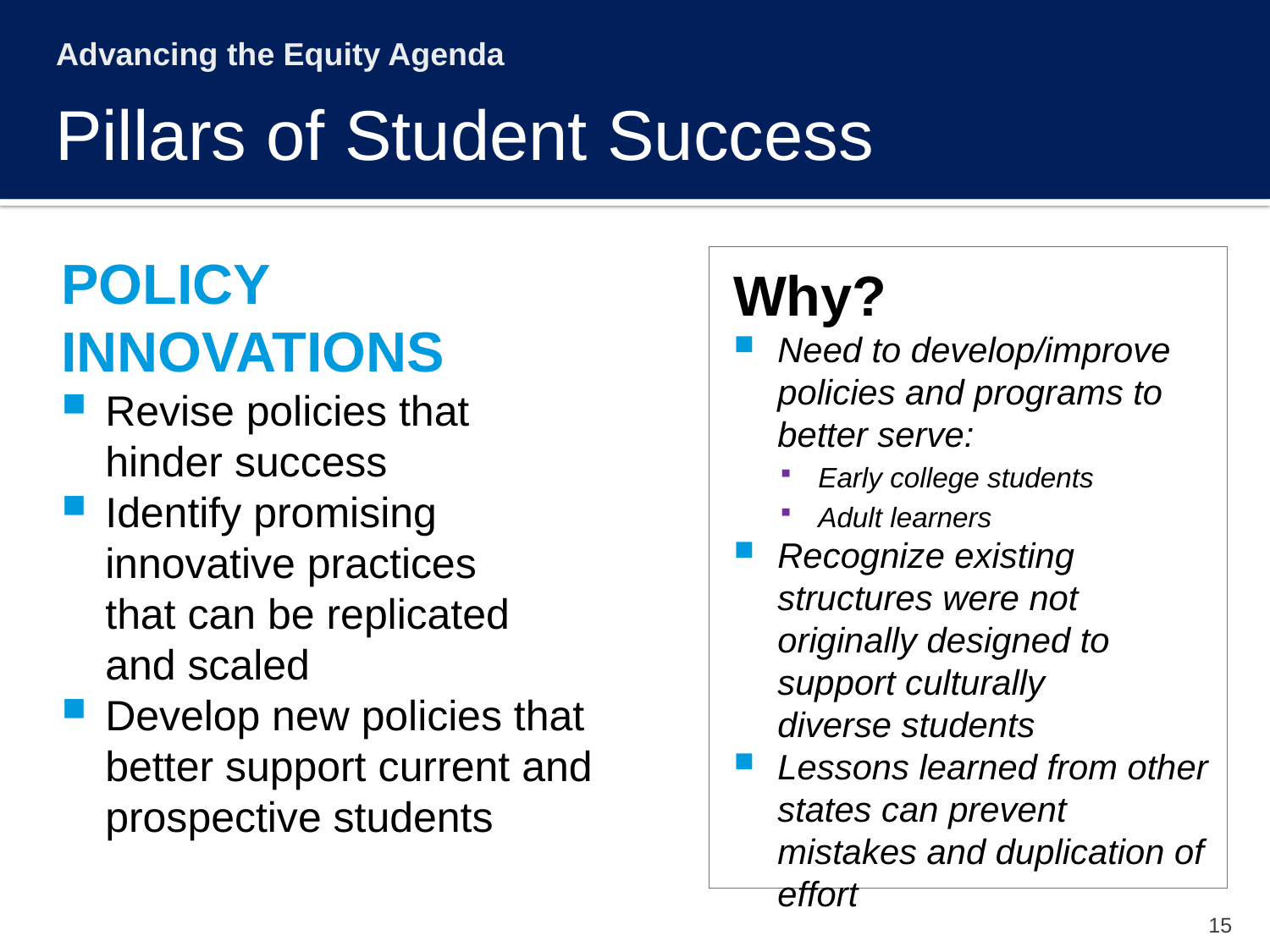

Advancing the Equity Agenda
# Pillars of Student Success
POLICY INNOVATIONS
Revise policies that
hinder success
Identify promising innovative practices
that can be replicated
and scaled
Develop new policies that better support current and prospective students

Why?
Need to develop/improve policies and programs to better serve:
Early college students
Adult learners
Recognize existing structures were not originally designed to support culturally
diverse students
Lessons learned from other states can prevent mistakes and duplication of effort